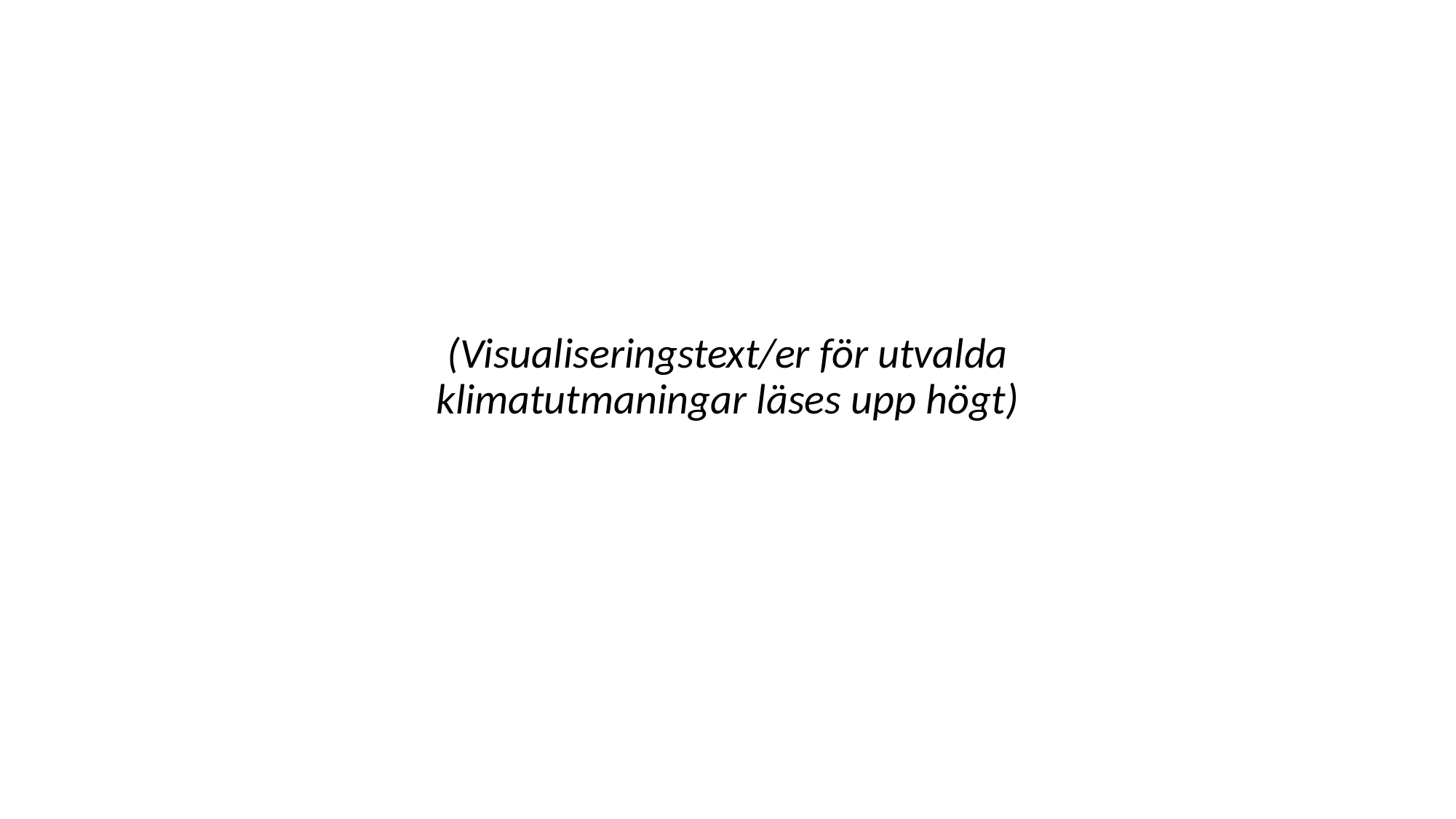

(Visualiseringstext/er för utvalda klimatutmaningar läses upp högt)